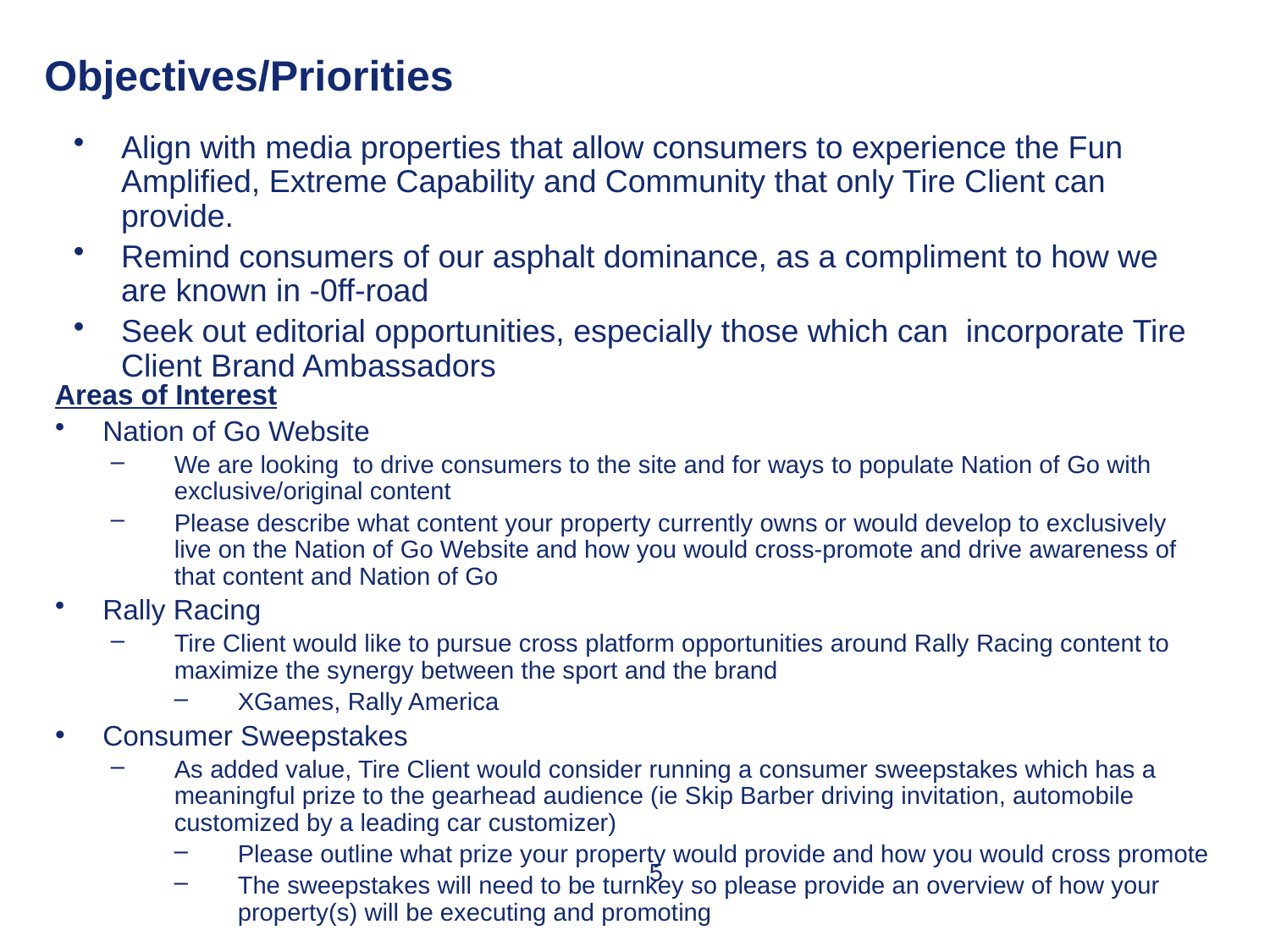

Objectives/Priorities
Align with media properties that allow consumers to experience the Fun Amplified, Extreme Capability and Community that only Tire Client can provide.
Remind consumers of our asphalt dominance, as a compliment to how we are known in -0ff-road
Seek out editorial opportunities, especially those which can  incorporate Tire Client Brand Ambassadors

Areas of Interest
Nation of Go Website
We are looking  to drive consumers to the site and for ways to populate Nation of Go with exclusive/original content
Please describe what content your property currently owns or would develop to exclusively live on the Nation of Go Website and how you would cross-promote and drive awareness of that content and Nation of Go
Rally Racing
Tire Client would like to pursue cross platform opportunities around Rally Racing content to maximize the synergy between the sport and the brand
XGames, Rally America
Consumer Sweepstakes
As added value, Tire Client would consider running a consumer sweepstakes which has a meaningful prize to the gearhead audience (ie Skip Barber driving invitation, automobile customized by a leading car customizer)
Please outline what prize your property would provide and how you would cross promote
The sweepstakes will need to be turnkey so please provide an overview of how your property(s) will be executing and promoting

5